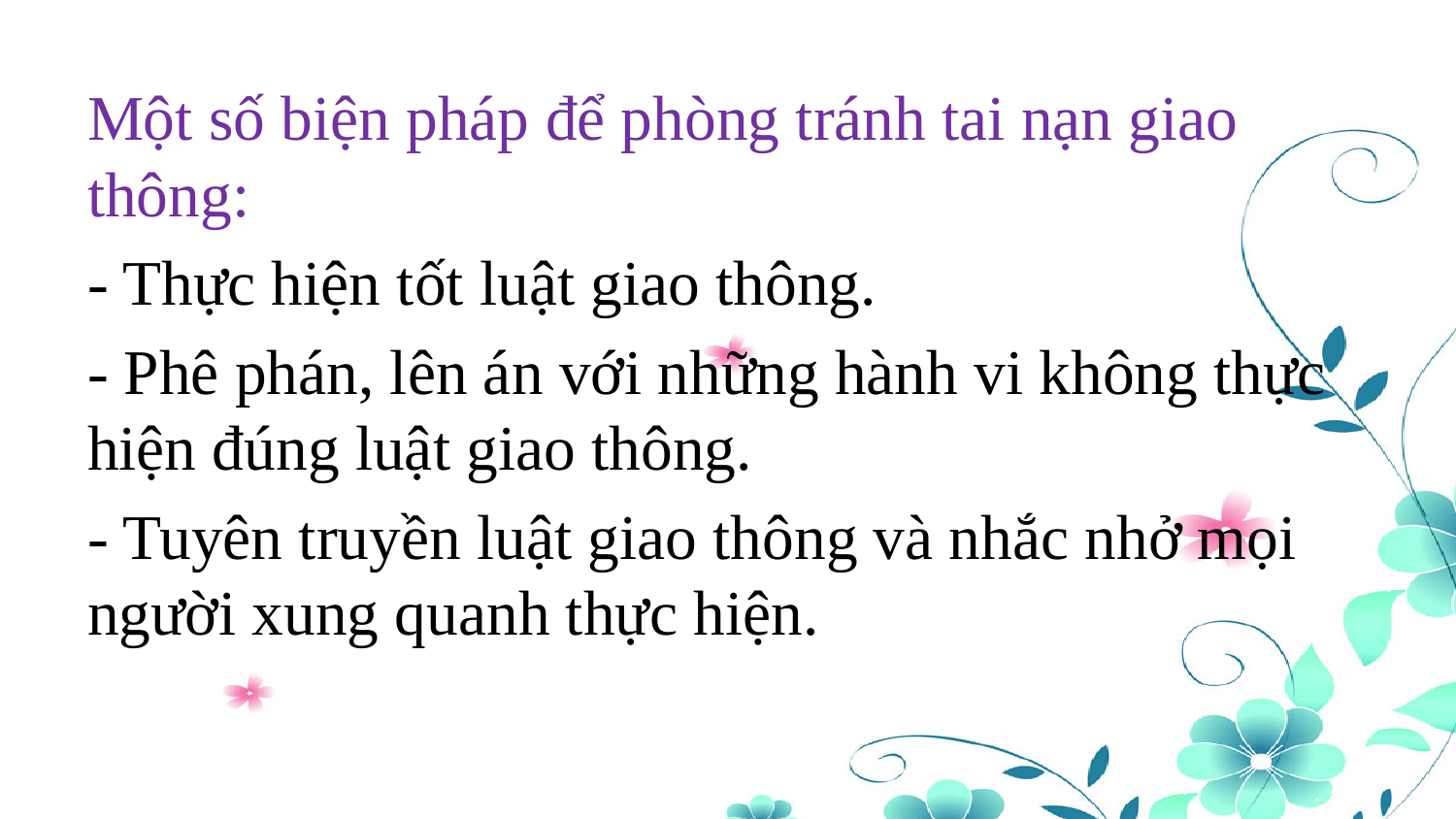

Một số biện pháp để phòng tránh tai nạn giao thông:
- Thực hiện tốt luật giao thông.
- Phê phán, lên án với những hành vi không thực hiện đúng luật giao thông.
- Tuyên truyền luật giao thông và nhắc nhở mọi người xung quanh thực hiện.